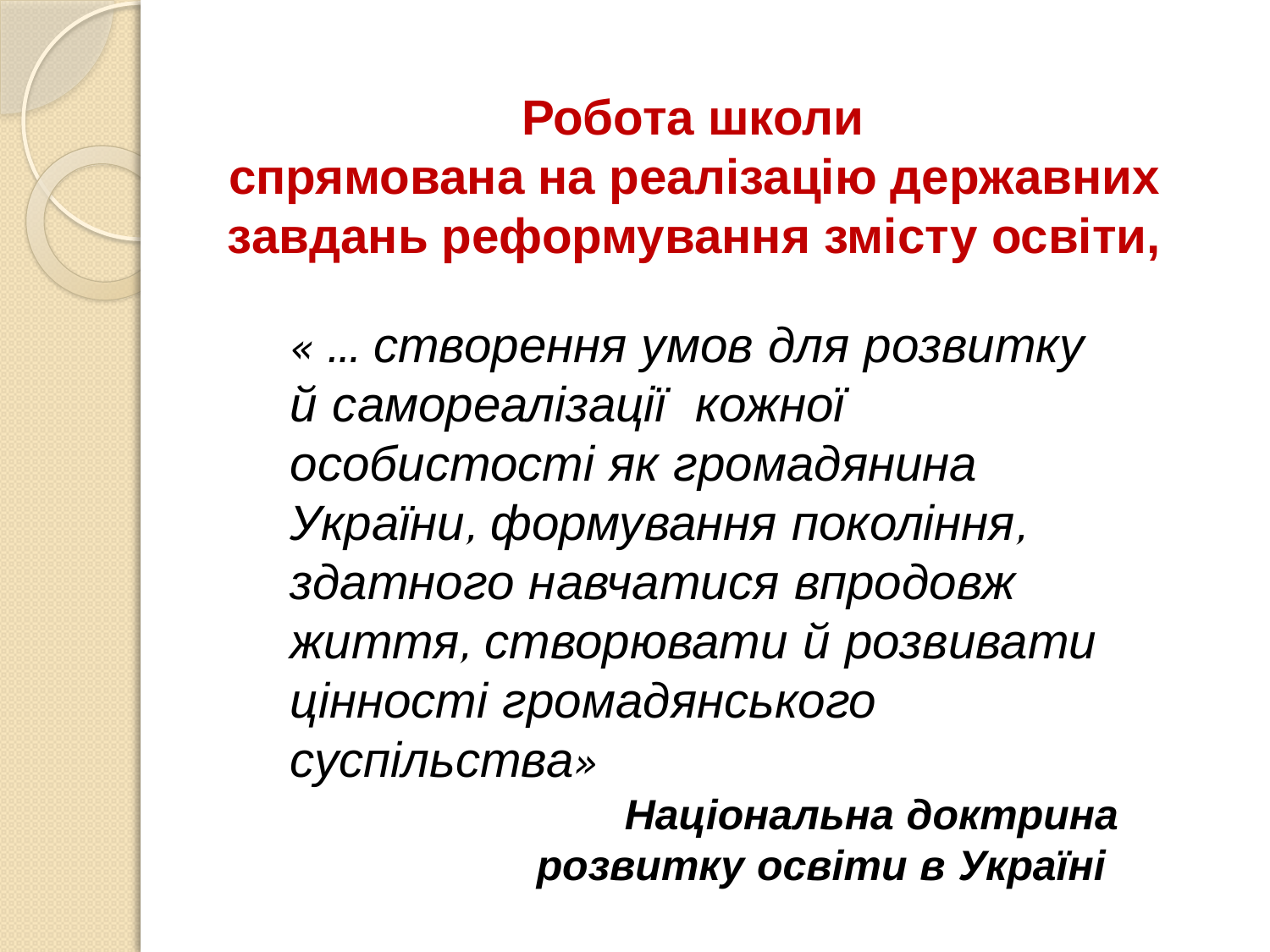

Робота школи
спрямована на реалізацію державних завдань реформування змісту освіти,

« … створення умов для розвитку й самореалізації  кожної особистості як громадянина України, формування покоління, здатного навчатися впродовж життя, створювати й розвивати цінності громадянського суспільства»
                      Національна доктрина
розвитку освіти в Україні